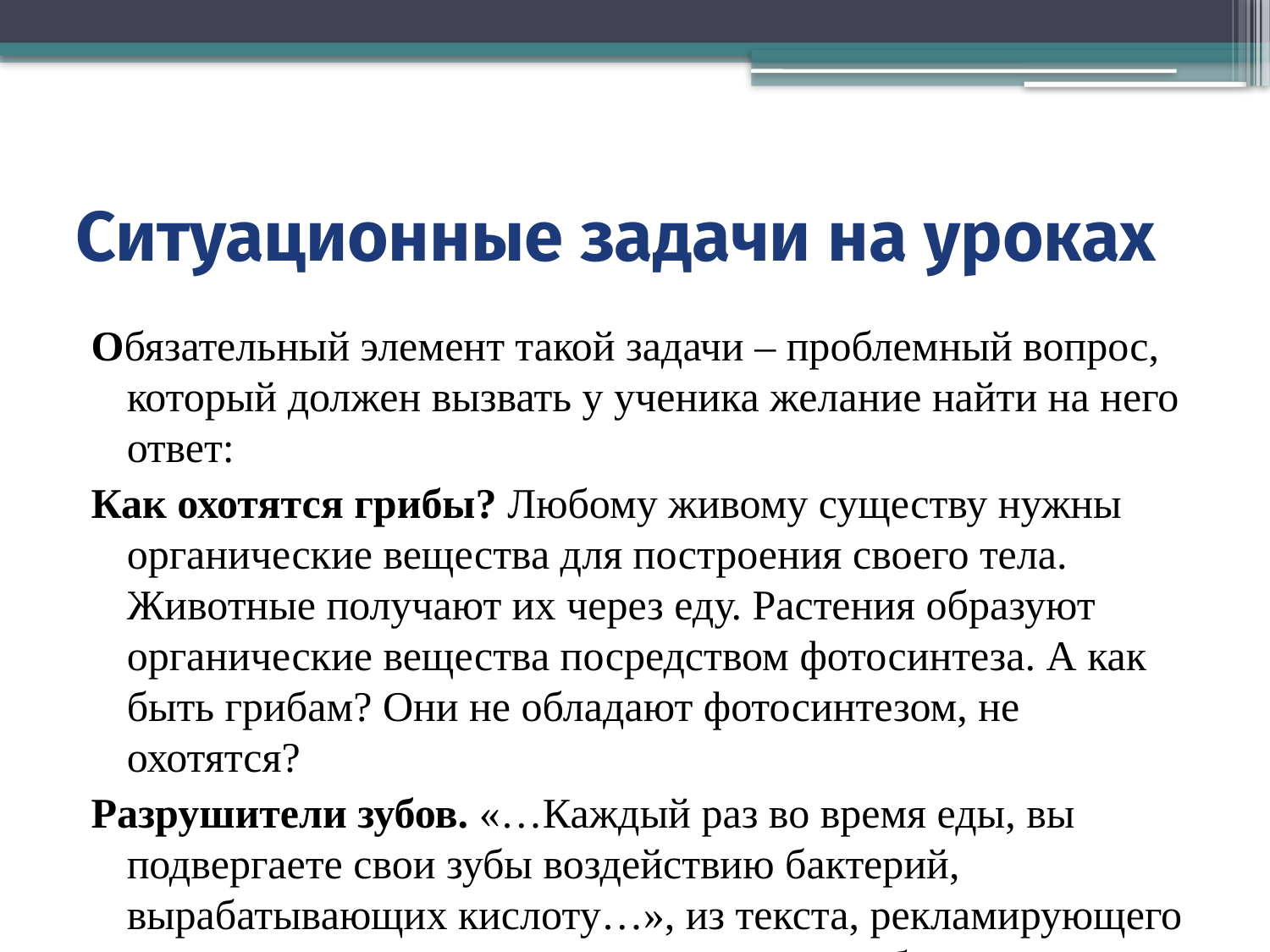

# Ситуационные задачи на уроках
Обязательный элемент такой задачи – проблемный вопрос, который должен вызвать у ученика желание найти на него ответ:
Как охотятся грибы? Любому живому существу нужны органические вещества для построения своего тела. Животные получают их через еду. Растения образуют органические вещества посредством фотосинтеза. А как быть грибам? Они не обладают фотосинтезом, не охотятся?
Разрушители зубов. «…Каждый раз во время еды, вы подвергаете свои зубы воздействию бактерий, вырабатывающих кислоту…», из текста, рекламирующего жевательную резинку. Как с точки зрения биологии и химии  прокомментировать это утверждение. Дать ответ.